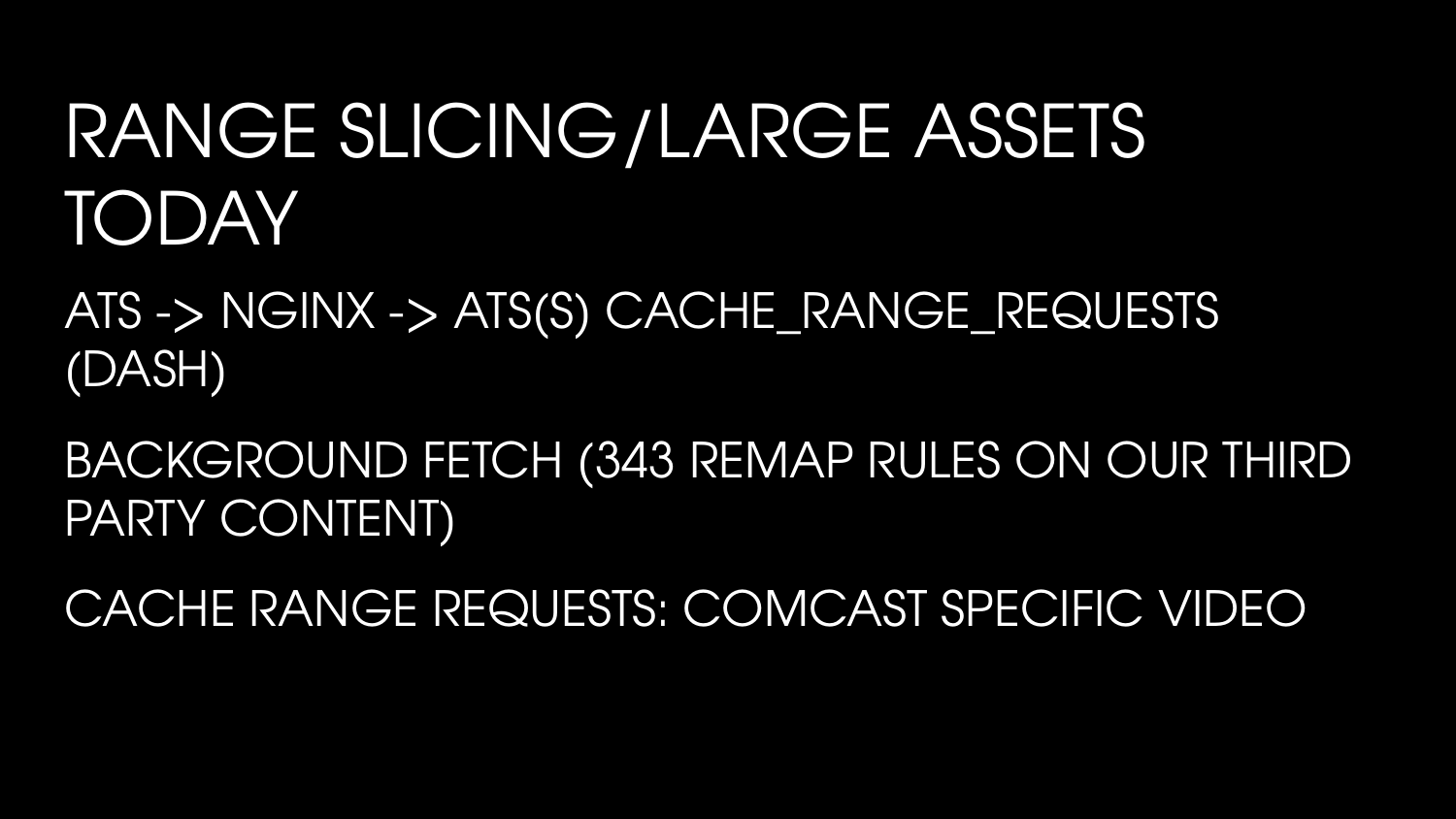

# Range slicing/large assets today
ATS -> nginx -> ATS(s) cache_range_requests (dash)
Background fetch (343 remap rules on our third party content)
Cache Range Requests: Comcast specific video